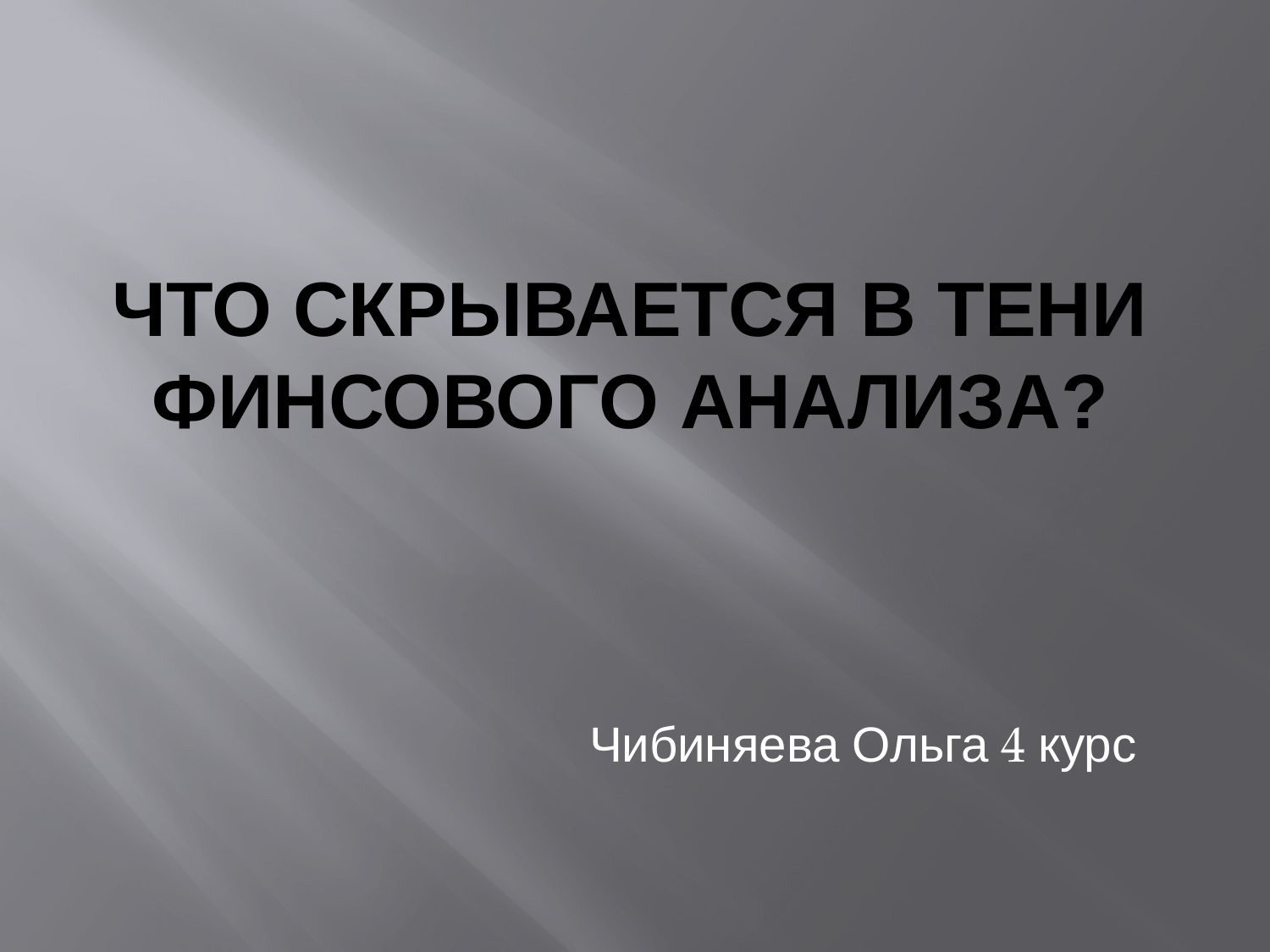

# ЧТО СКРЫВАЕТСЯ В ТЕНИ ФИНСОВОГО АНАЛИЗА?
Чибиняева Ольга 4 курс